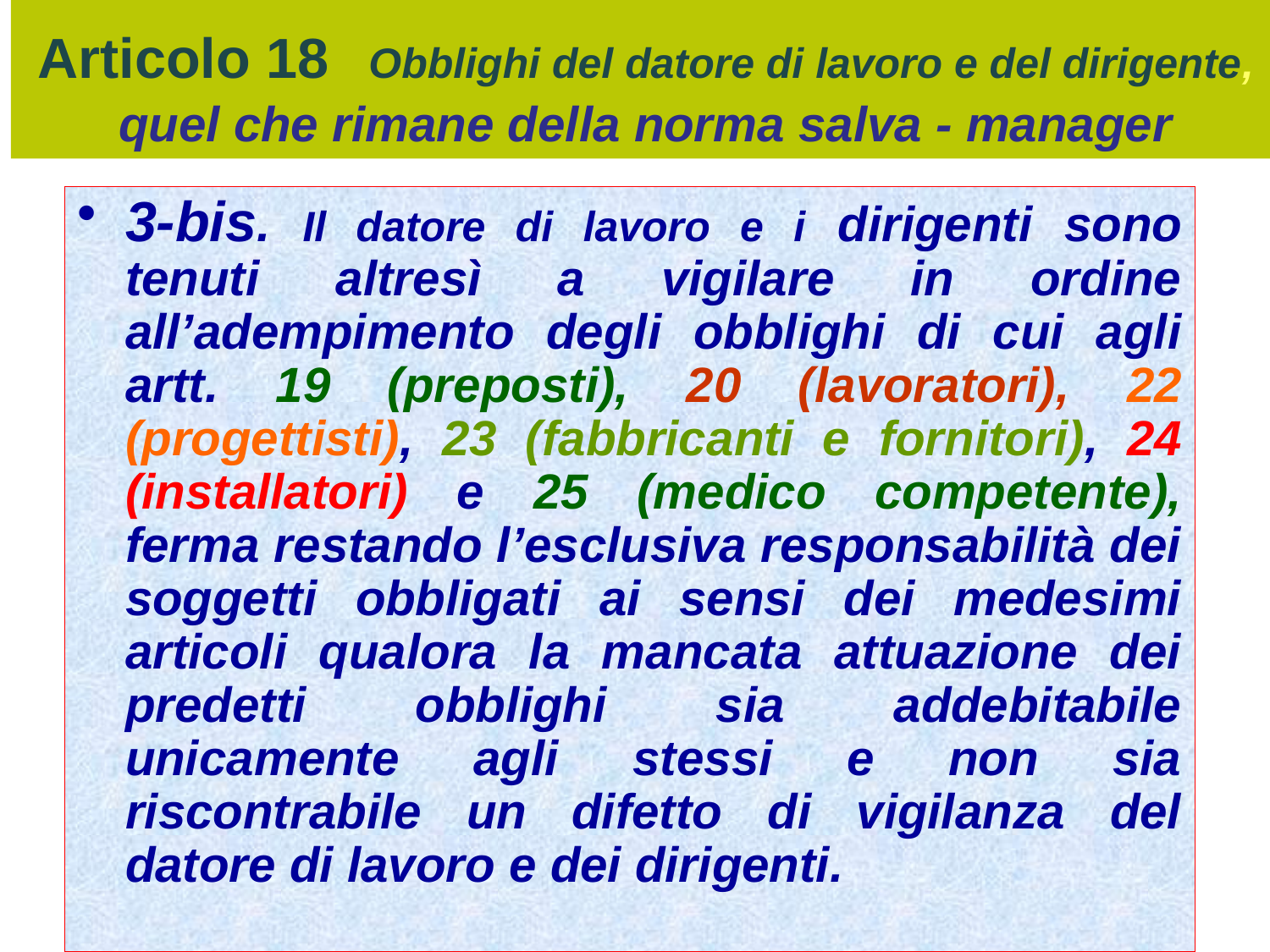

# Articolo 18  Obblighi del datore di lavoro e del dirigente, quel che rimane della norma salva - manager
3-bis. Il datore di lavoro e i dirigenti sono tenuti altresì a vigilare in ordine all’adempimento degli obblighi di cui agli artt. 19 (preposti), 20 (lavoratori), 22 (progettisti), 23 (fabbricanti e fornitori), 24 (installatori) e 25 (medico competente), ferma restando l’esclusiva responsabilità dei soggetti obbligati ai sensi dei medesimi articoli qualora la mancata attuazione dei predetti obblighi sia addebitabile unicamente agli stessi e non sia riscontrabile un difetto di vigilanza del datore di lavoro e dei dirigenti.